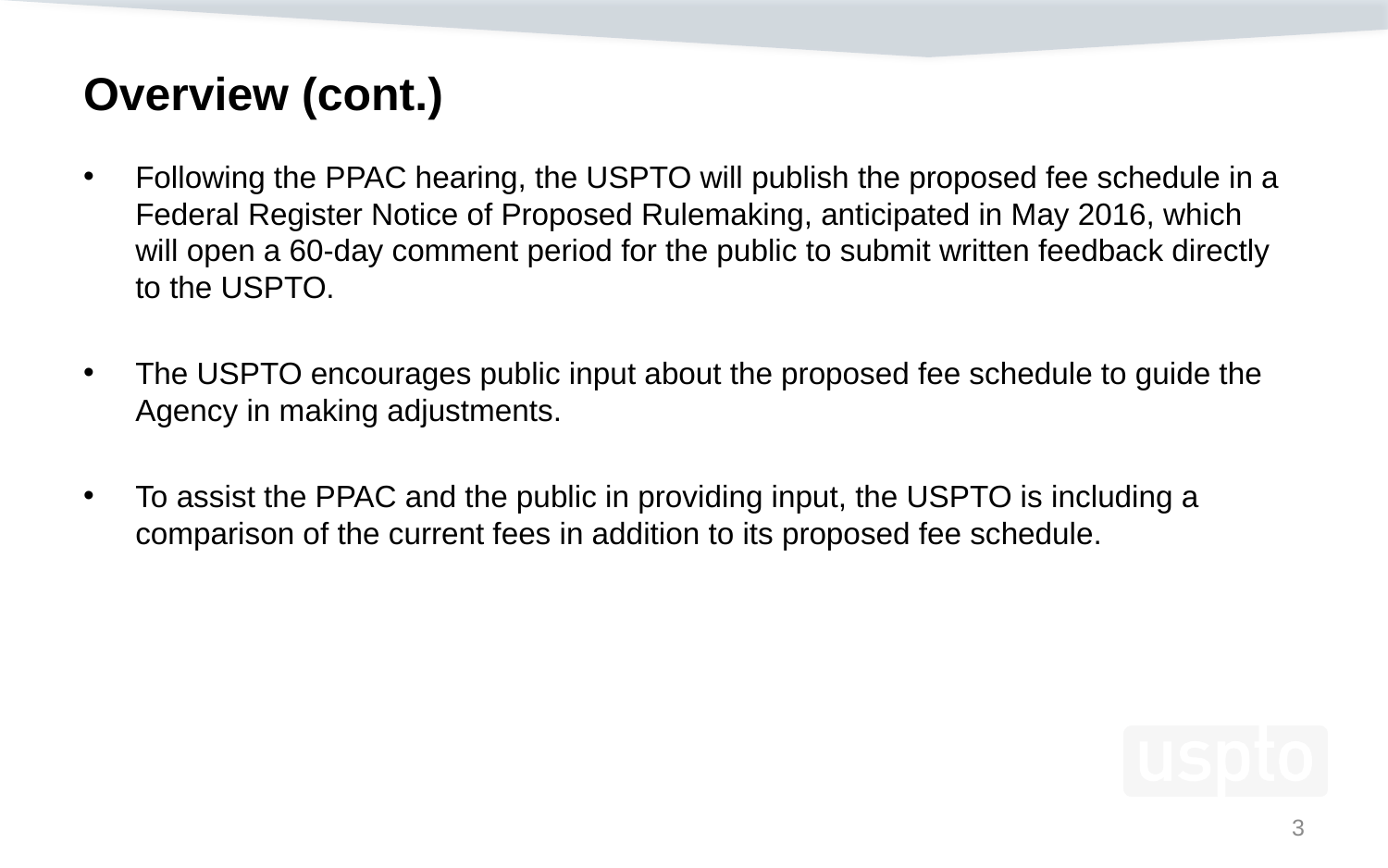

# Overview (cont.)
Following the PPAC hearing, the USPTO will publish the proposed fee schedule in a Federal Register Notice of Proposed Rulemaking, anticipated in May 2016, which will open a 60‐day comment period for the public to submit written feedback directly to the USPTO.

The USPTO encourages public input about the proposed fee schedule to guide the Agency in making adjustments.

To assist the PPAC and the public in providing input, the USPTO is including a comparison of the current fees in addition to its proposed fee schedule.
3